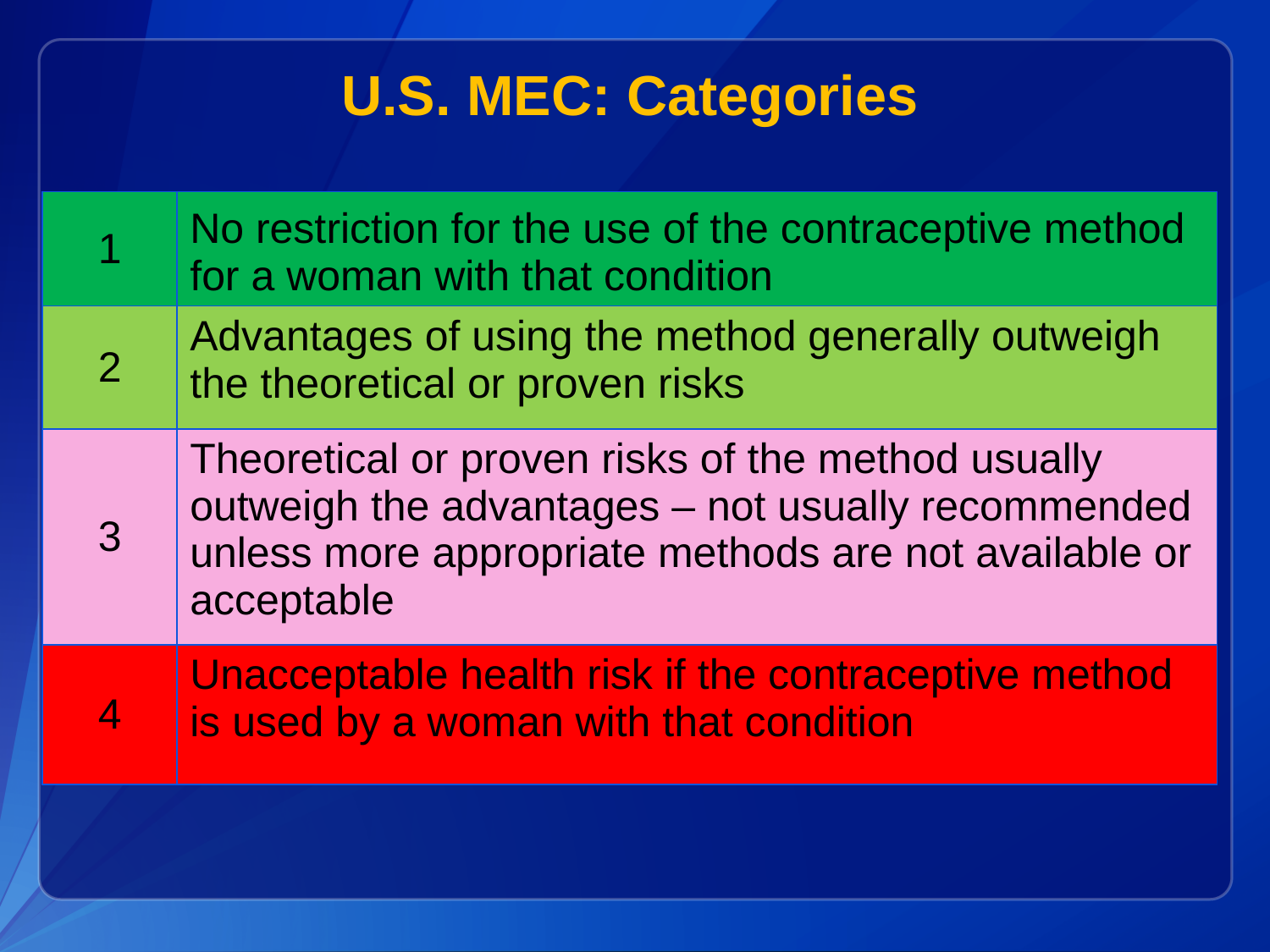

# U.S. MEC: Categories
| 1 | No restriction for the use of the contraceptive method for a woman with that condition |
| --- | --- |
| 2 | Advantages of using the method generally outweigh the theoretical or proven risks |
| 3 | Theoretical or proven risks of the method usually outweigh the advantages – not usually recommended unless more appropriate methods are not available or acceptable |
| 4 | Unacceptable health risk if the contraceptive method is used by a woman with that condition |